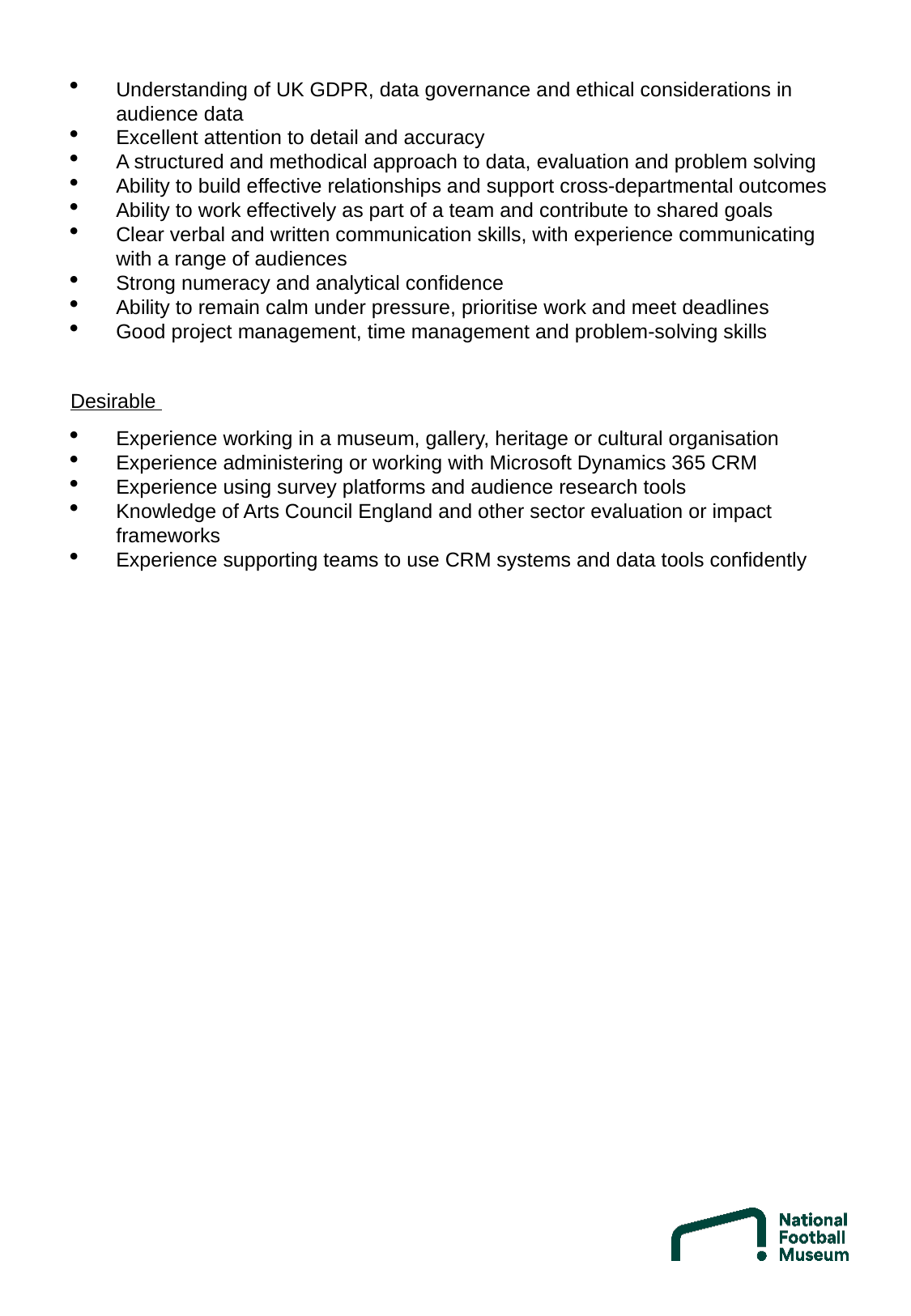

Understanding of UK GDPR, data governance and ethical considerations in audience data
Excellent attention to detail and accuracy
A structured and methodical approach to data, evaluation and problem solving
Ability to build effective relationships and support cross-departmental outcomes
Ability to work effectively as part of a team and contribute to shared goals
Clear verbal and written communication skills, with experience communicating with a range of audiences
Strong numeracy and analytical confidence
Ability to remain calm under pressure, prioritise work and meet deadlines
Good project management, time management and problem-solving skills

Desirable
Experience working in a museum, gallery, heritage or cultural organisation
Experience administering or working with Microsoft Dynamics 365 CRM
Experience using survey platforms and audience research tools
Knowledge of Arts Council England and other sector evaluation or impact frameworks
Experience supporting teams to use CRM systems and data tools confidently